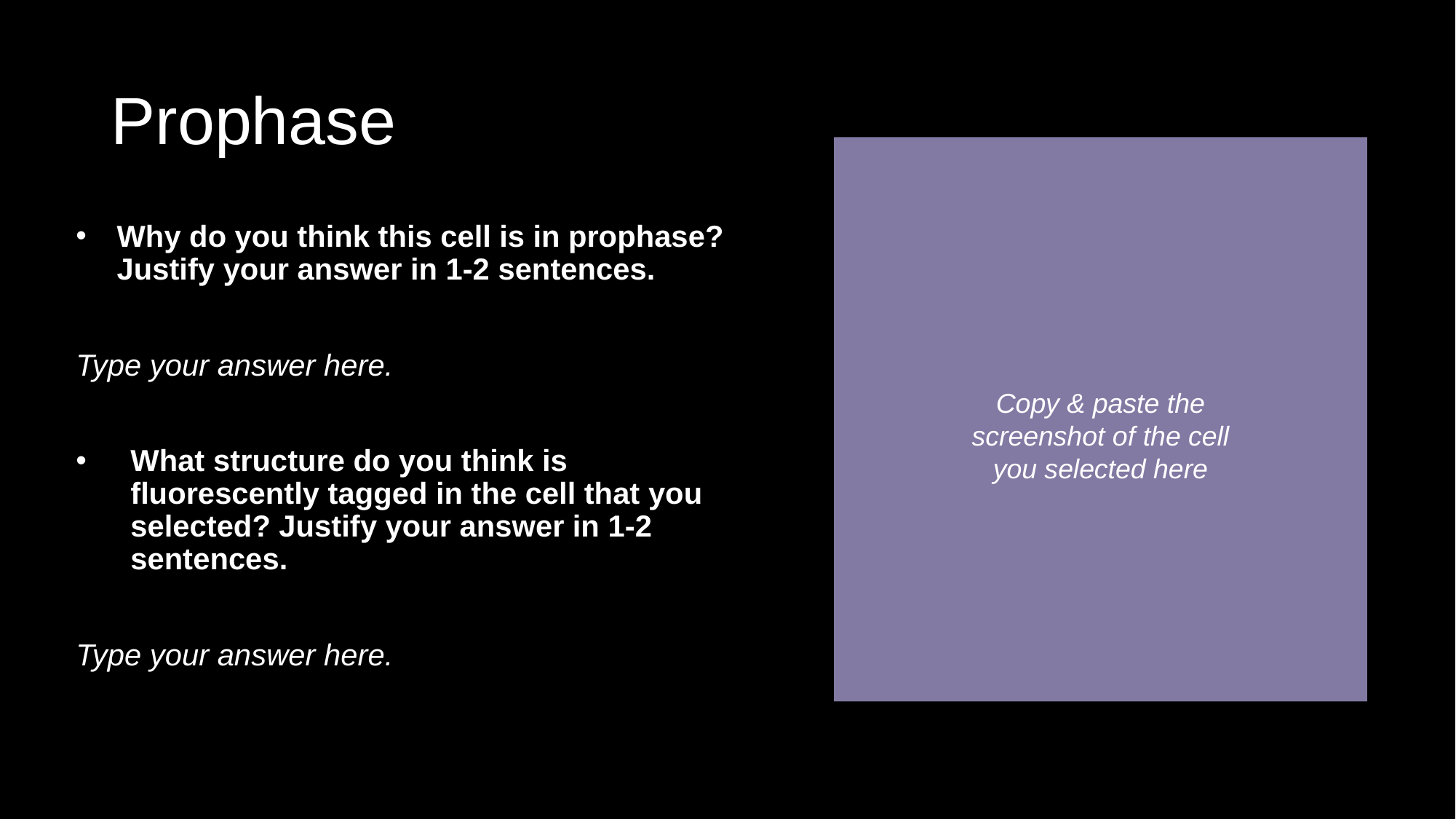

# Prophase

Why do you think this cell is in prophase? Justify your answer in 1-2 sentences.

Type your answer here.

What structure do you think is fluorescently tagged in the cell that you selected? Justify your answer in 1-2 sentences.

Type your answer here.
Copy & paste the screenshot of the cell you selected here